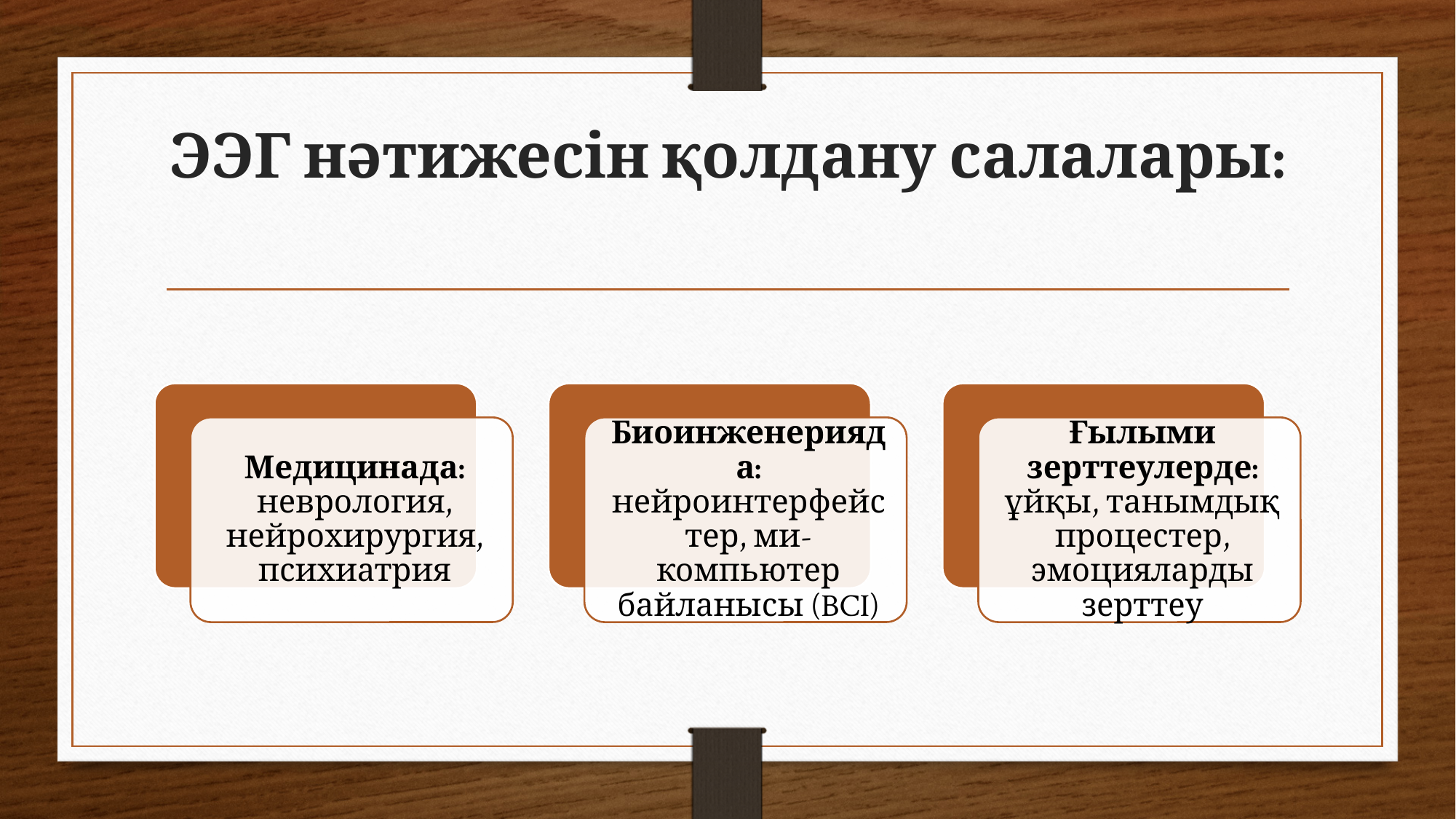

# ЭЭГ нәтижесін қолдану салалары:
Медицинада: неврология, нейрохирургия, психиатрия
Биоинженерияда: нейроинтерфейстер, ми-компьютер байланысы (BCI)
Ғылыми зерттеулерде: ұйқы, танымдық процестер, эмоцияларды зерттеу